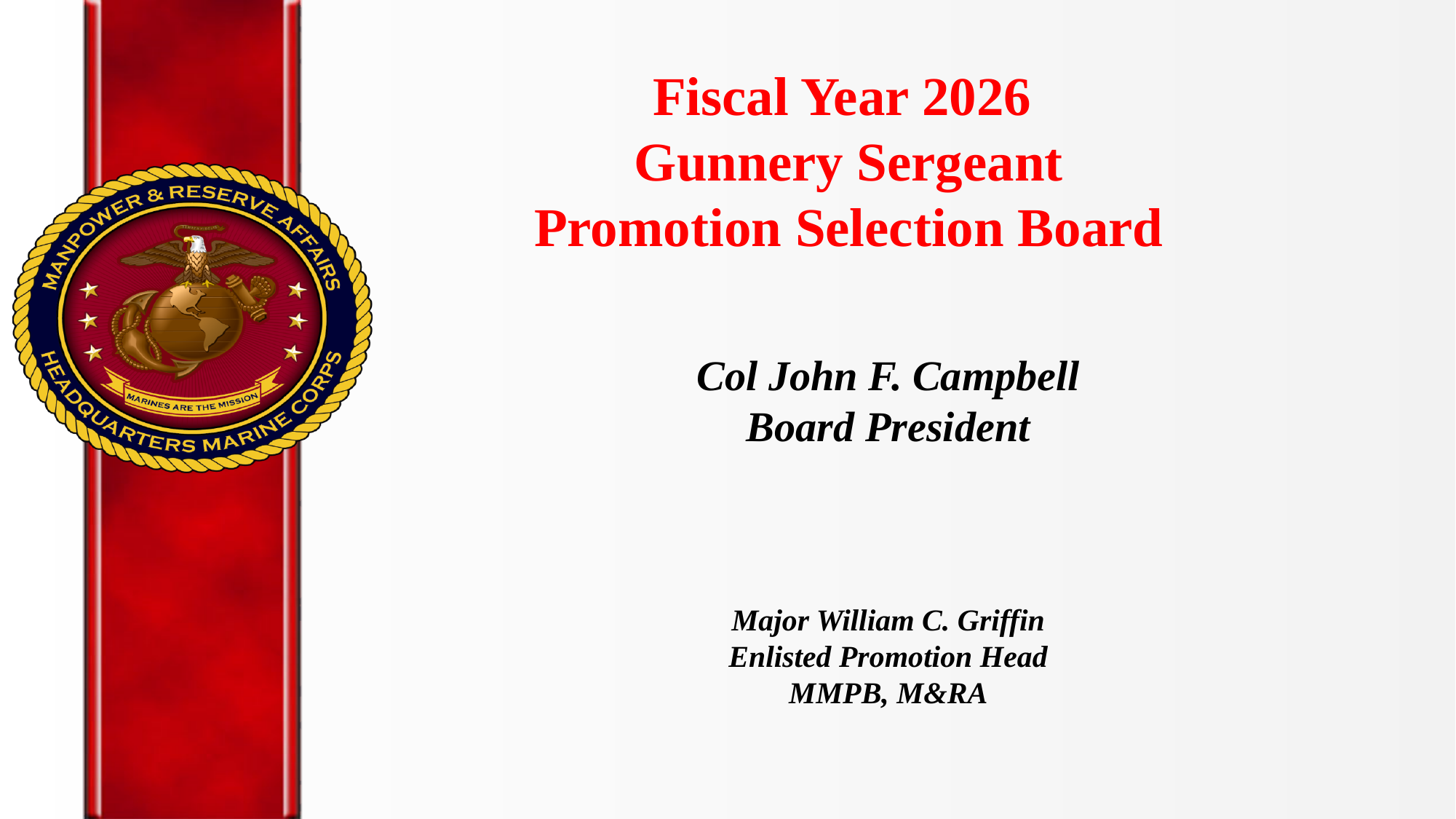

# Fiscal Year 2026 Gunnery Sergeant Promotion Selection Board
Col John F. Campbell
Board President
Major William C. Griffin
Enlisted Promotion Head
MMPB, M&RA